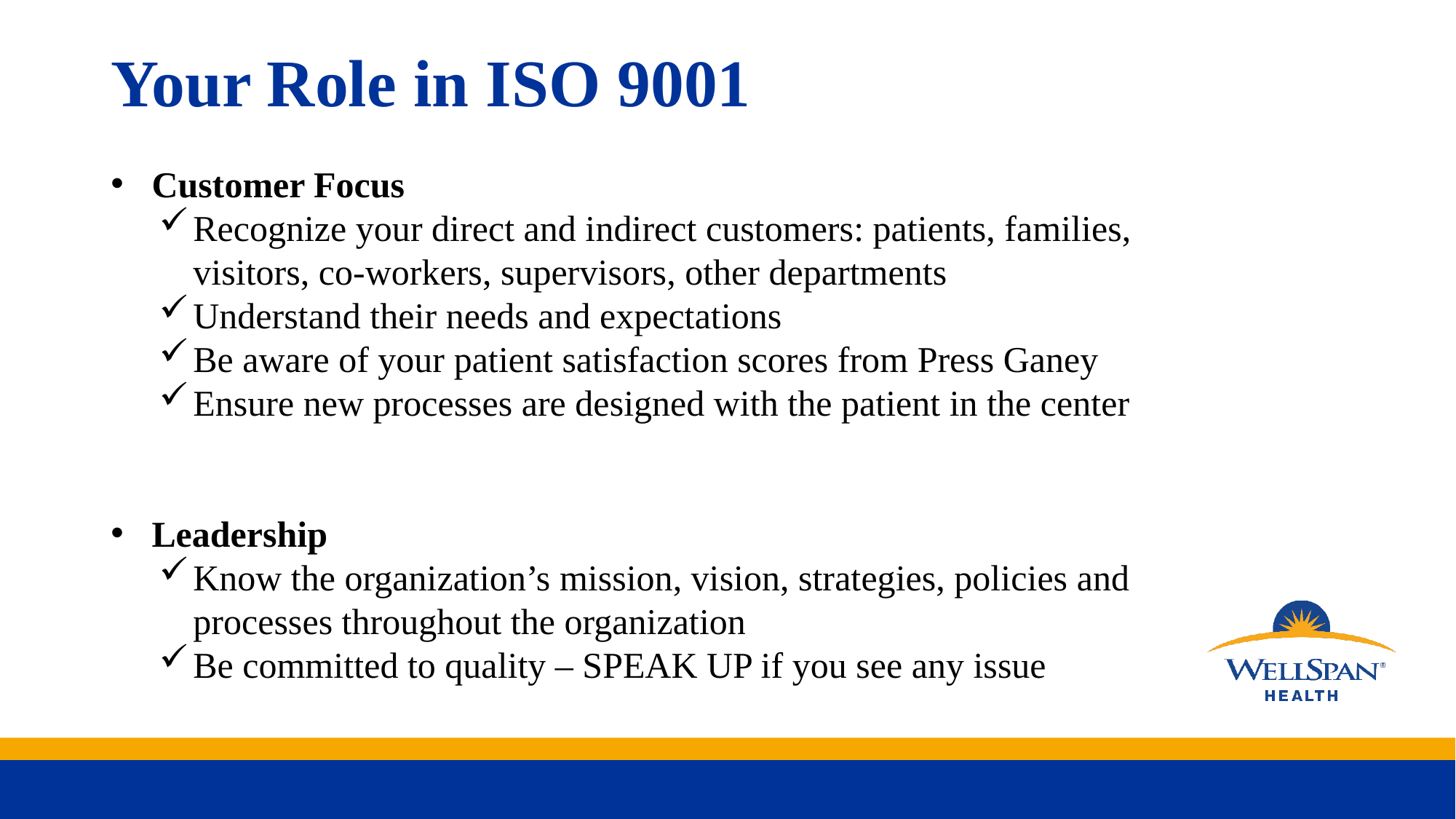

# Your Role in ISO 9001
Customer Focus
Recognize your direct and indirect customers: patients, families, visitors, co-workers, supervisors, other departments
Understand their needs and expectations
Be aware of your patient satisfaction scores from Press Ganey
Ensure new processes are designed with the patient in the center

Leadership
Know the organization’s mission, vision, strategies, policies and processes throughout the organization
Be committed to quality – SPEAK UP if you see any issue